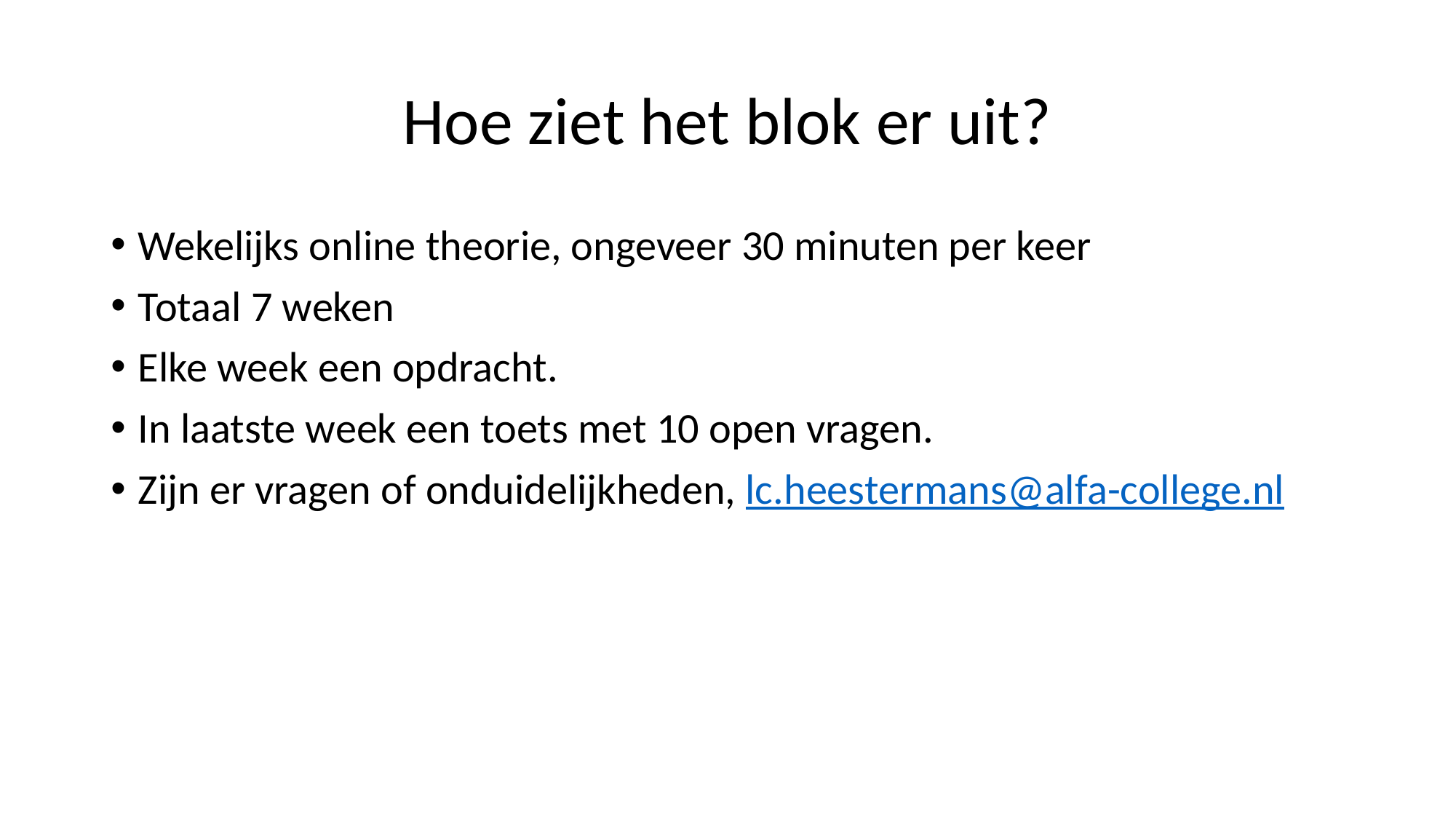

# Hoe ziet het blok er uit?
Wekelijks online theorie, ongeveer 30 minuten per keer
Totaal 7 weken
Elke week een opdracht.
In laatste week een toets met 10 open vragen.
Zijn er vragen of onduidelijkheden, lc.heestermans@alfa-college.nl